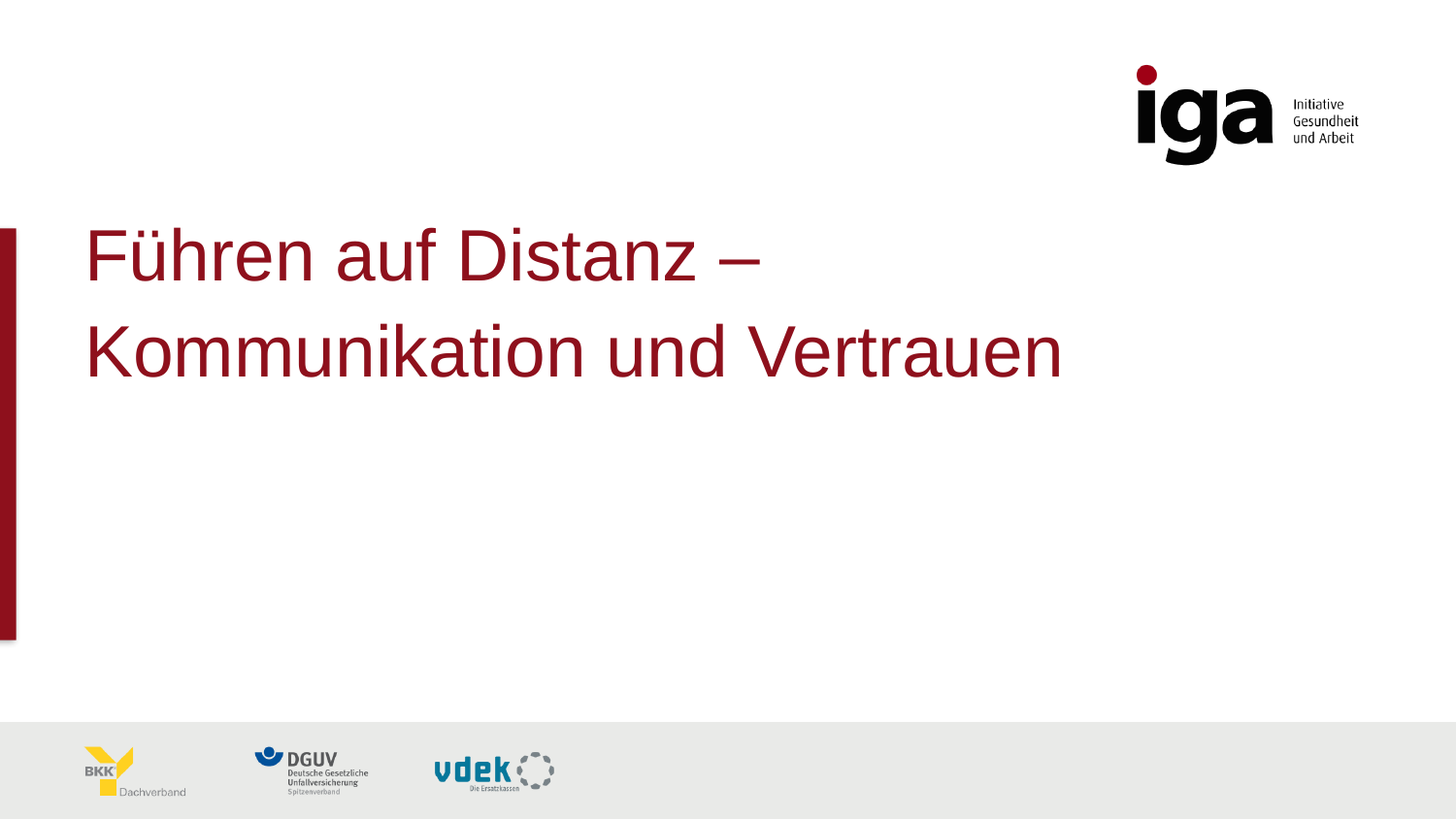

# Führen auf Distanz – Kommunikation und Vertrauen